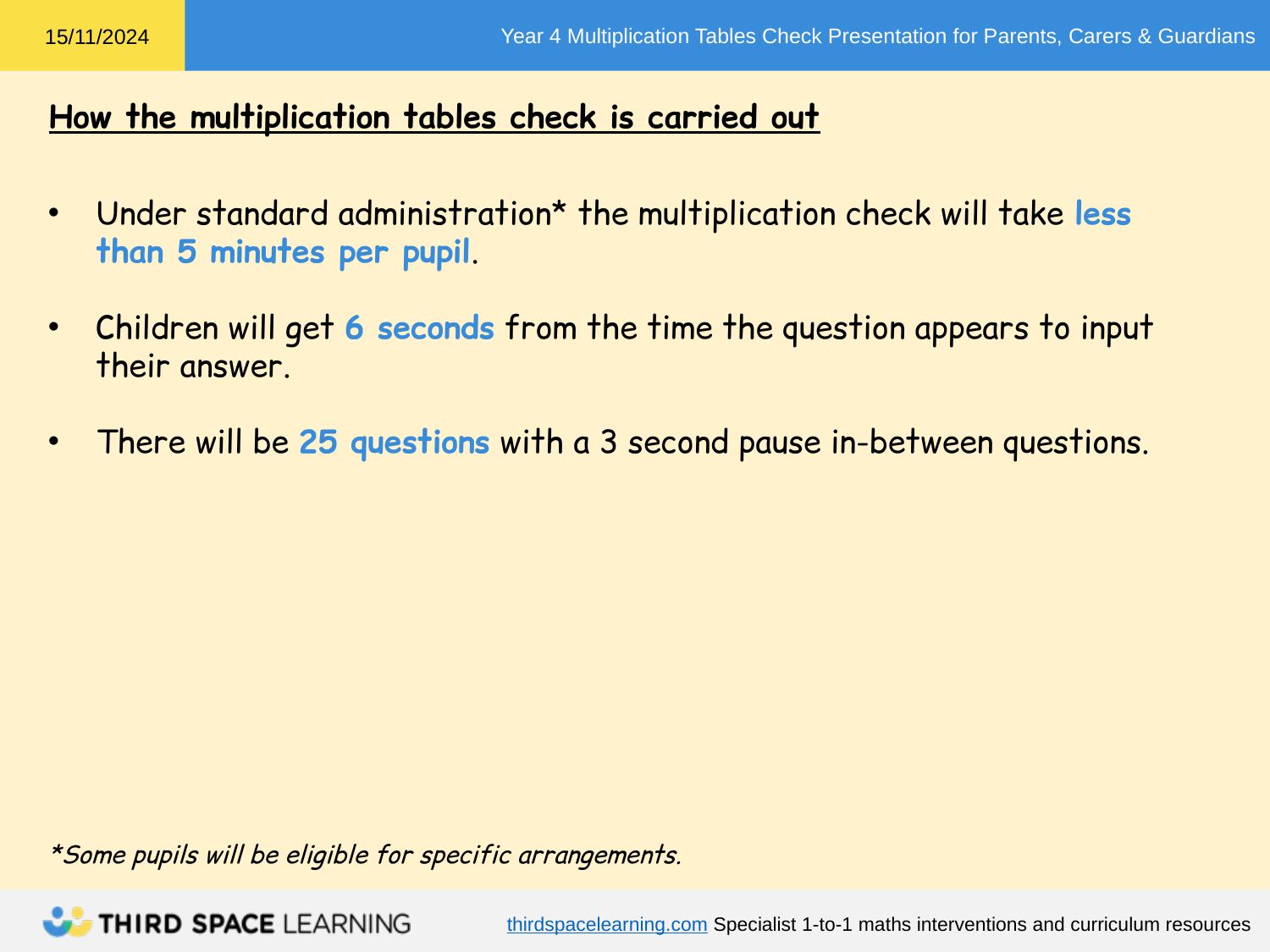

How the multiplication tables check is carried out

Under standard administration* the multiplication check will take less than 5 minutes per pupil.

Children will get 6 seconds from the time the question appears to input their answer.

There will be 25 questions with a 3 second pause in-between questions.
*Some pupils will be eligible for specific arrangements.